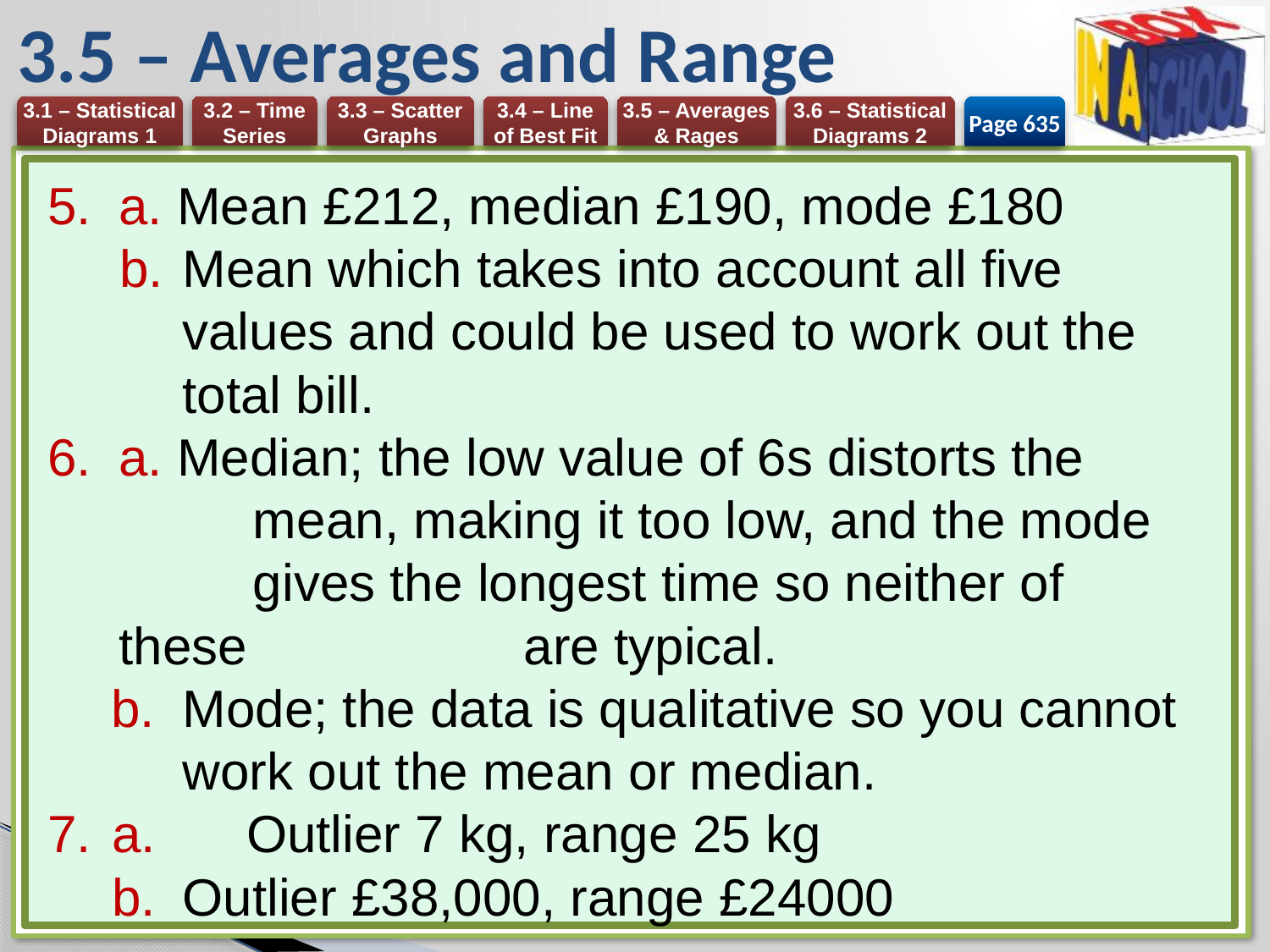

# 3.5 – Averages and Range
Page 635
a. Mean £212, median £190, mode £180
Mean which takes into account all five values and could be used to work out the total bill.
a. Median; the low value of 6s distorts the
	mean, making it too low, and the mode 	gives the longest time so neither of these 	are typical.
Mode; the data is qualitative so you cannot work out the mean or median.
a. 	Outlier 7 kg, range 25 kg
Outlier £38,000, range £24000